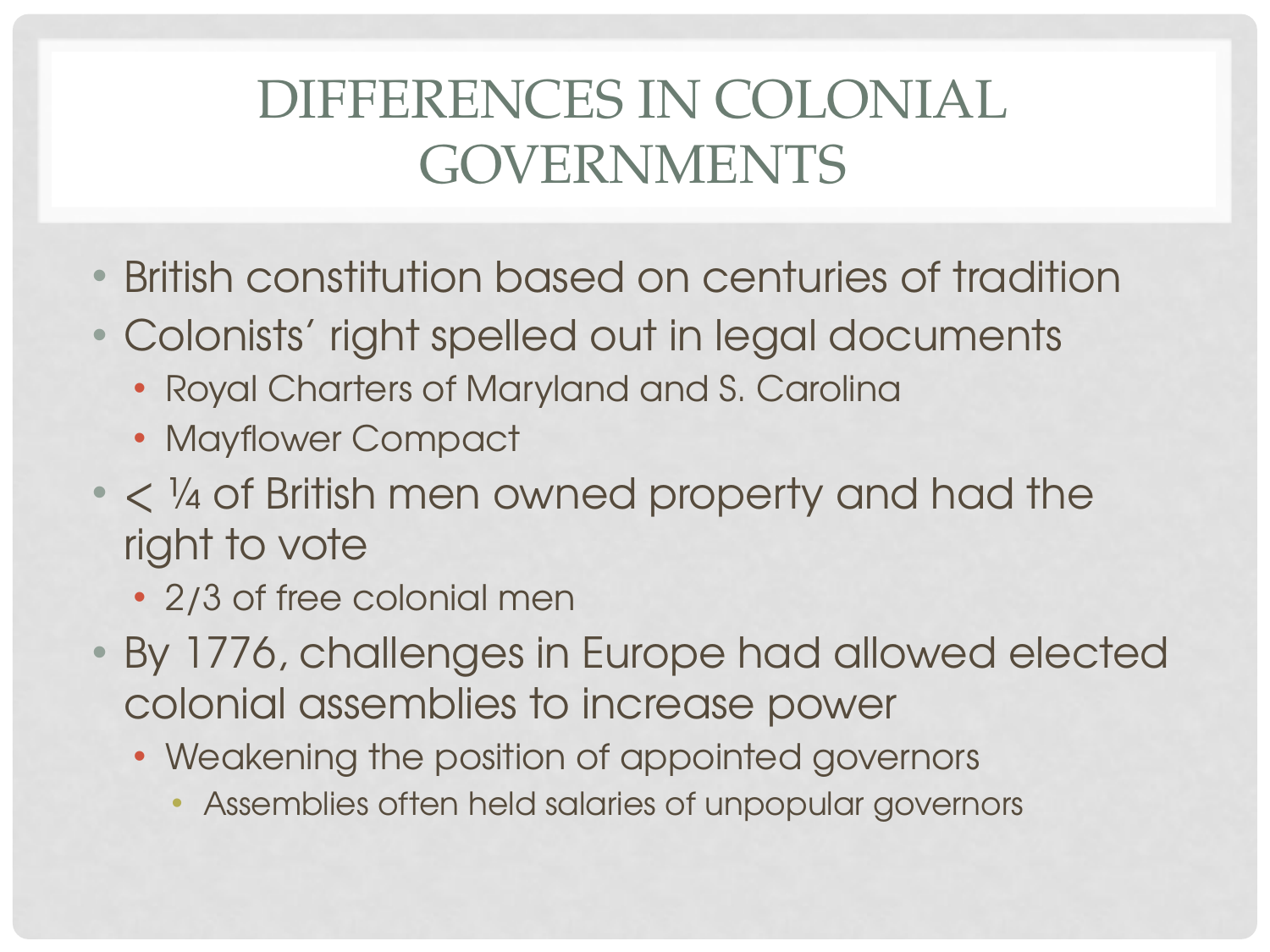

# Differences in colonial governments
British constitution based on centuries of tradition
Colonists’ right spelled out in legal documents
Royal Charters of Maryland and S. Carolina
Mayflower Compact
< ¼ of British men owned property and had the right to vote
2/3 of free colonial men
By 1776, challenges in Europe had allowed elected colonial assemblies to increase power
Weakening the position of appointed governors
Assemblies often held salaries of unpopular governors